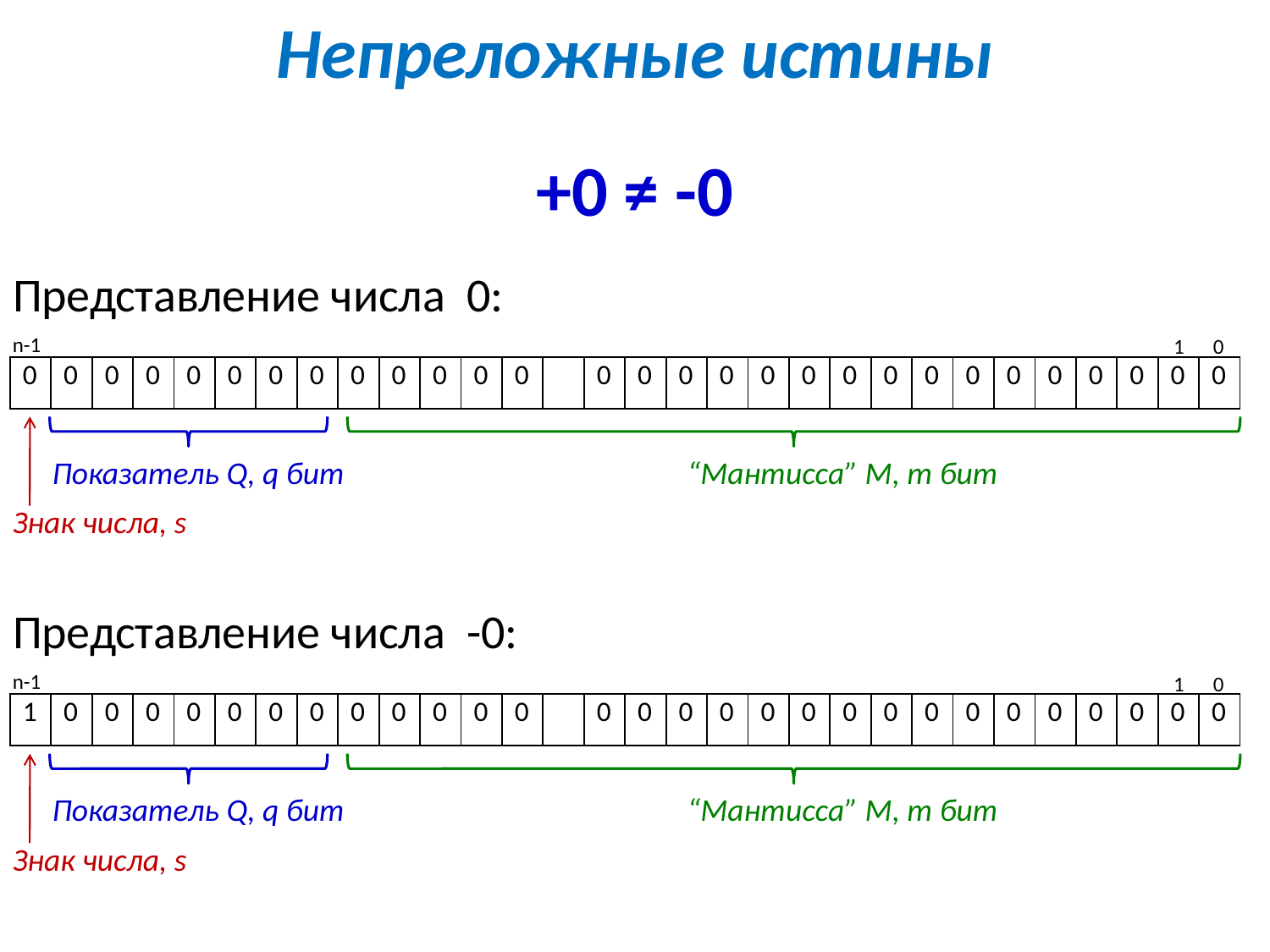

# Непреложные истины

+0 ≠ -0
Представление числа  0:

n-1
1
0
| 0 | 0 | 0 | 0 | 0 | 0 | 0 | 0 | 0 | 0 | 0 | 0 | 0 |  | 0 | 0 | 0 | 0 | 0 | 0 | 0 | 0 | 0 | 0 | 0 | 0 | 0 | 0 | 0 | 0 |
| --- | --- | --- | --- | --- | --- | --- | --- | --- | --- | --- | --- | --- | --- | --- | --- | --- | --- | --- | --- | --- | --- | --- | --- | --- | --- | --- | --- | --- | --- |
Показатель Q, q бит
“Мантисса” M, m бит
Знак числа, s
Представление числа  -0:

n-1
1
0
| 1 | 0 | 0 | 0 | 0 | 0 | 0 | 0 | 0 | 0 | 0 | 0 | 0 |  | 0 | 0 | 0 | 0 | 0 | 0 | 0 | 0 | 0 | 0 | 0 | 0 | 0 | 0 | 0 | 0 |
| --- | --- | --- | --- | --- | --- | --- | --- | --- | --- | --- | --- | --- | --- | --- | --- | --- | --- | --- | --- | --- | --- | --- | --- | --- | --- | --- | --- | --- | --- |
Показатель Q, q бит
“Мантисса” M, m бит
Знак числа, s